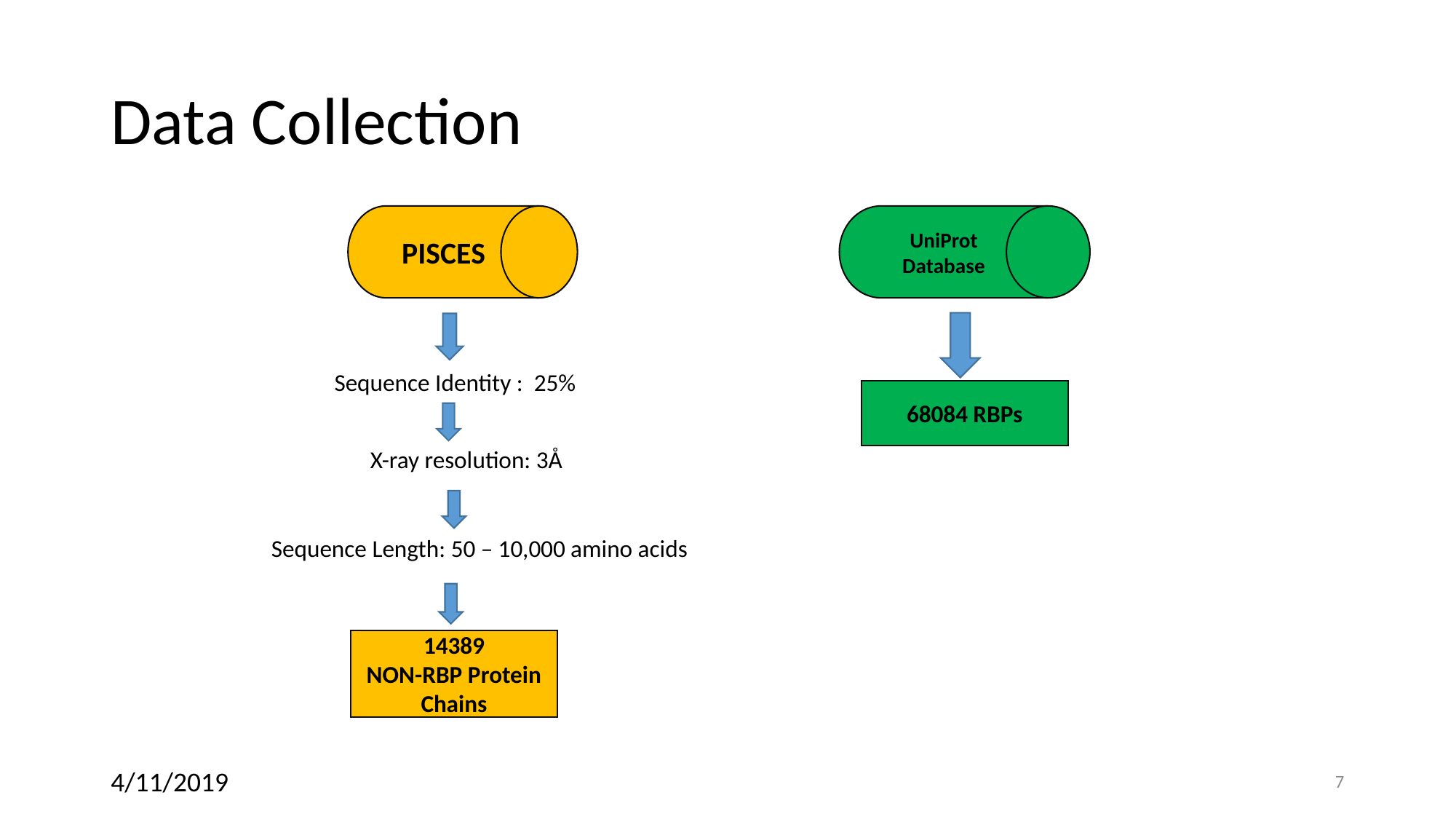

# Data Collection
PISCES
UniProt Database

68084 RBPs

 Sequence Identity :  25%

X-ray resolution: 3Å

Sequence Length: 50 – 10,000 amino acids

14389
NON-RBP Protein Chains
4/11/2019
7